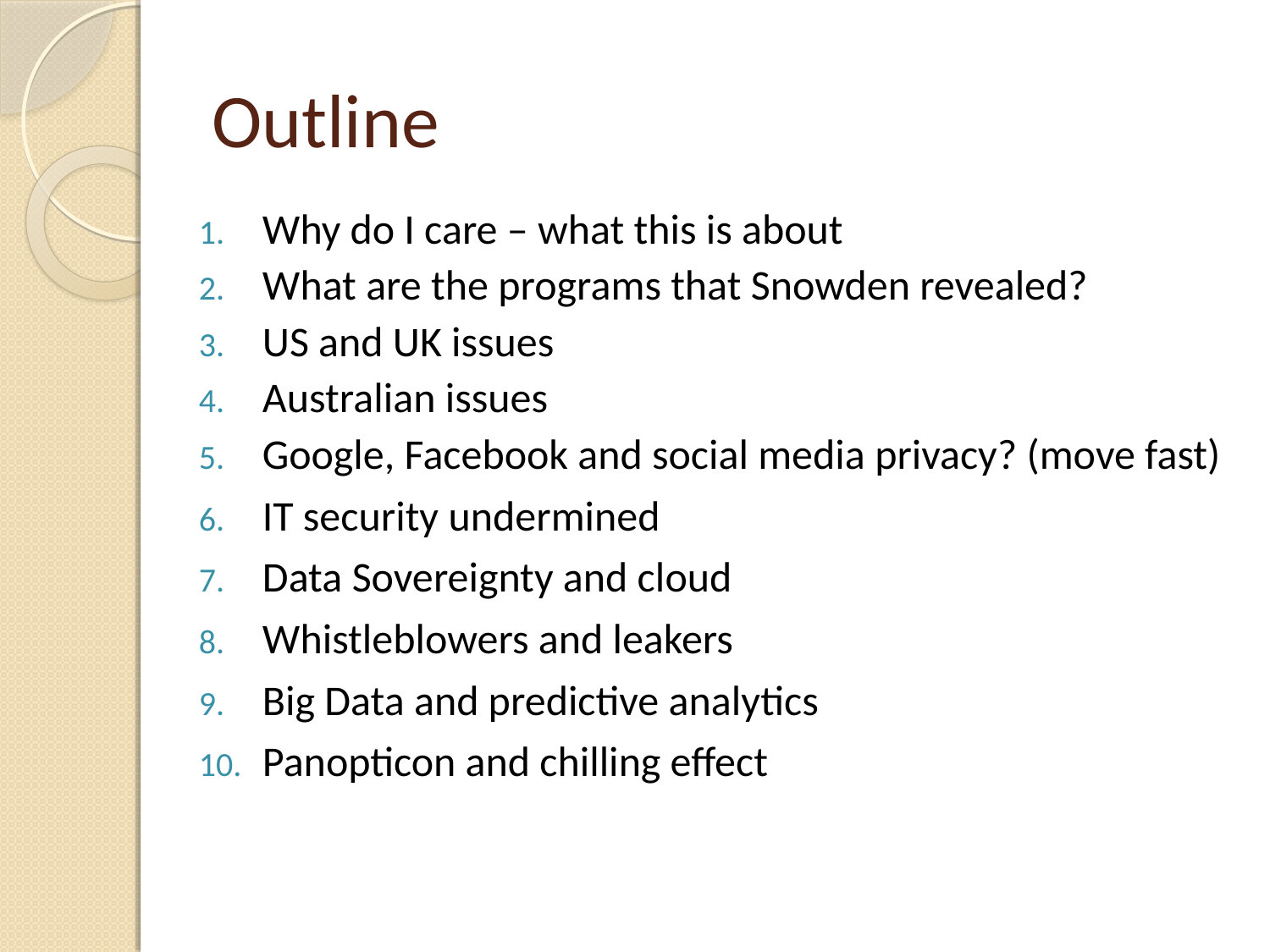

# Outline
Why do I care – what this is about
What are the programs that Snowden revealed?
US and UK issues
Australian issues
Google, Facebook and social media privacy? (move fast)
IT security undermined
Data Sovereignty and cloud
Whistleblowers and leakers
Big Data and predictive analytics
Panopticon and chilling effect